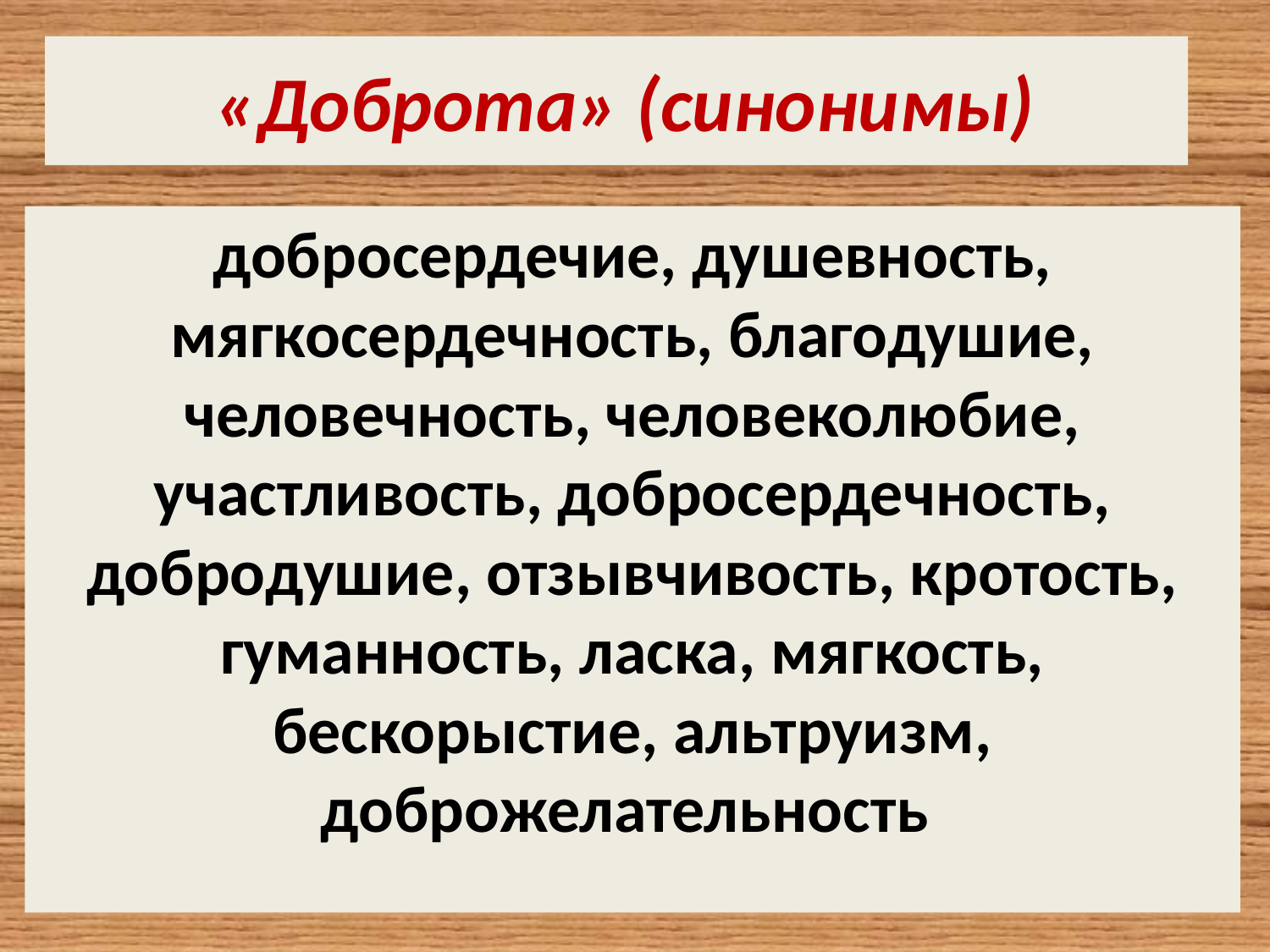

# «Доброта» (синонимы)
добросердечие, душевность, мягкосердечность, благодушие, человечность, человеколюбие, участливость, добросердечность, добродушие, отзывчивость, кротость, гуманность, ласка, мягкость, бескорыстие, альтруизм, доброжелательность